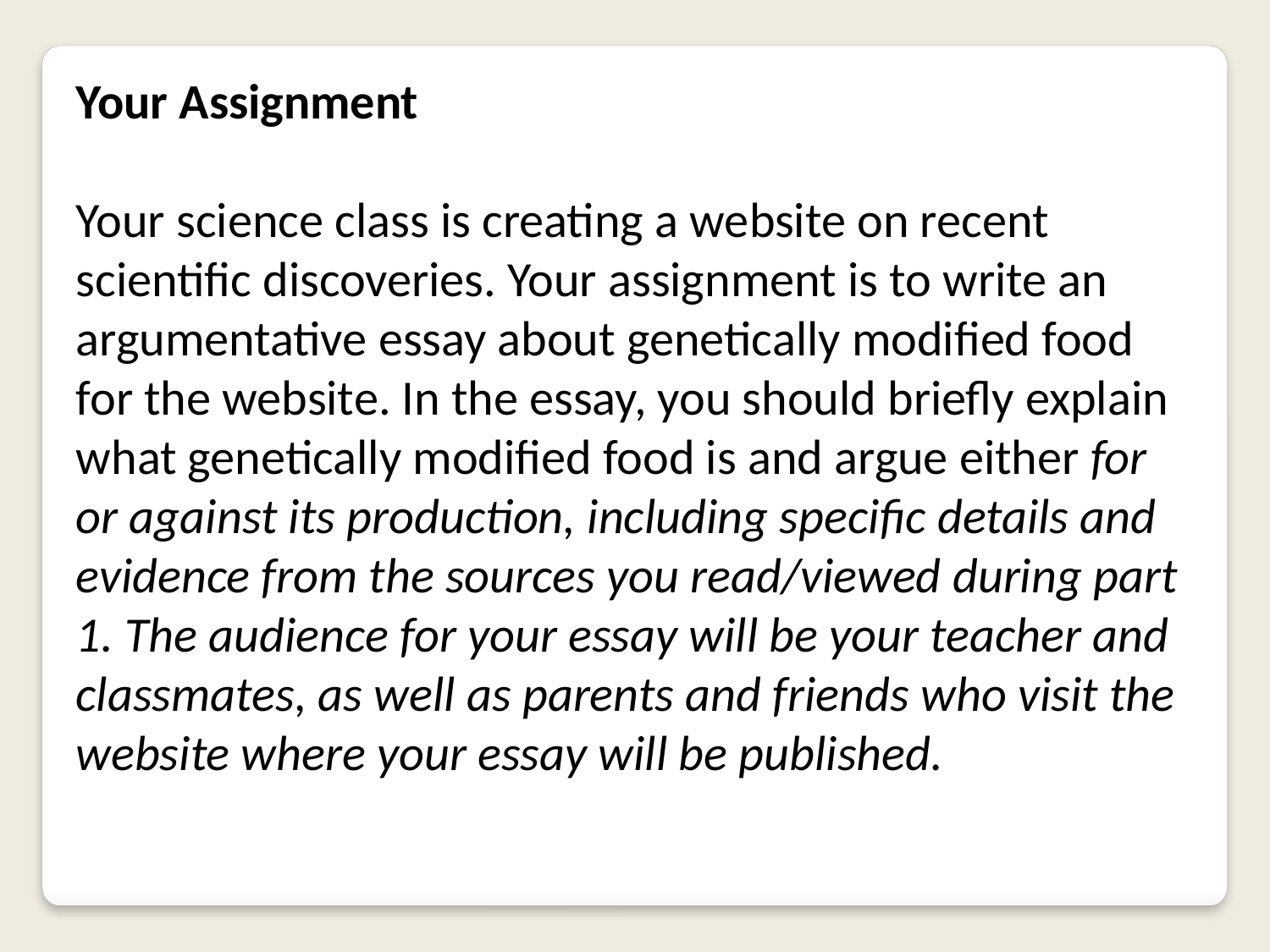

Your Assignment

Your science class is creating a website on recent scientific discoveries. Your assignment is to write an argumentative essay about genetically modified food for the website. In the essay, you should briefly explain what genetically modified food is and argue either for or against its production, including specific details and evidence from the sources you read/viewed during part 1. The audience for your essay will be your teacher and classmates, as well as parents and friends who visit the website where your essay will be published.